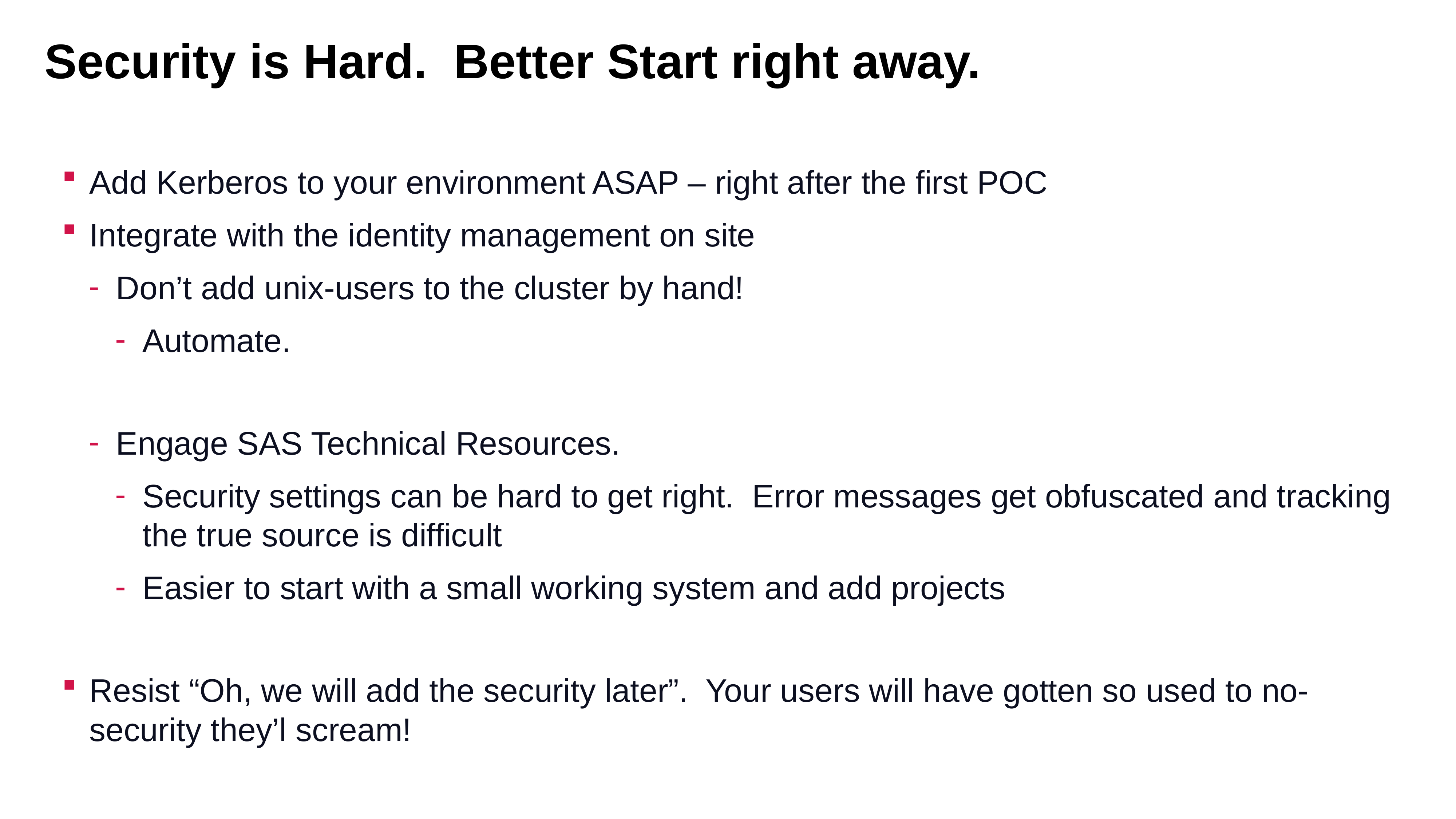

# Security is Hard.  Better Start right away.

Add Kerberos to your environment ASAP – right after the first POC
Integrate with the identity management on site
Don’t add unix-users to the cluster by hand!
Automate.

Engage SAS Technical Resources.
Security settings can be hard to get right.  Error messages get obfuscated and tracking the true source is difficult
Easier to start with a small working system and add projects

Resist “Oh, we will add the security later”.  Your users will have gotten so used to no-security they’l scream!